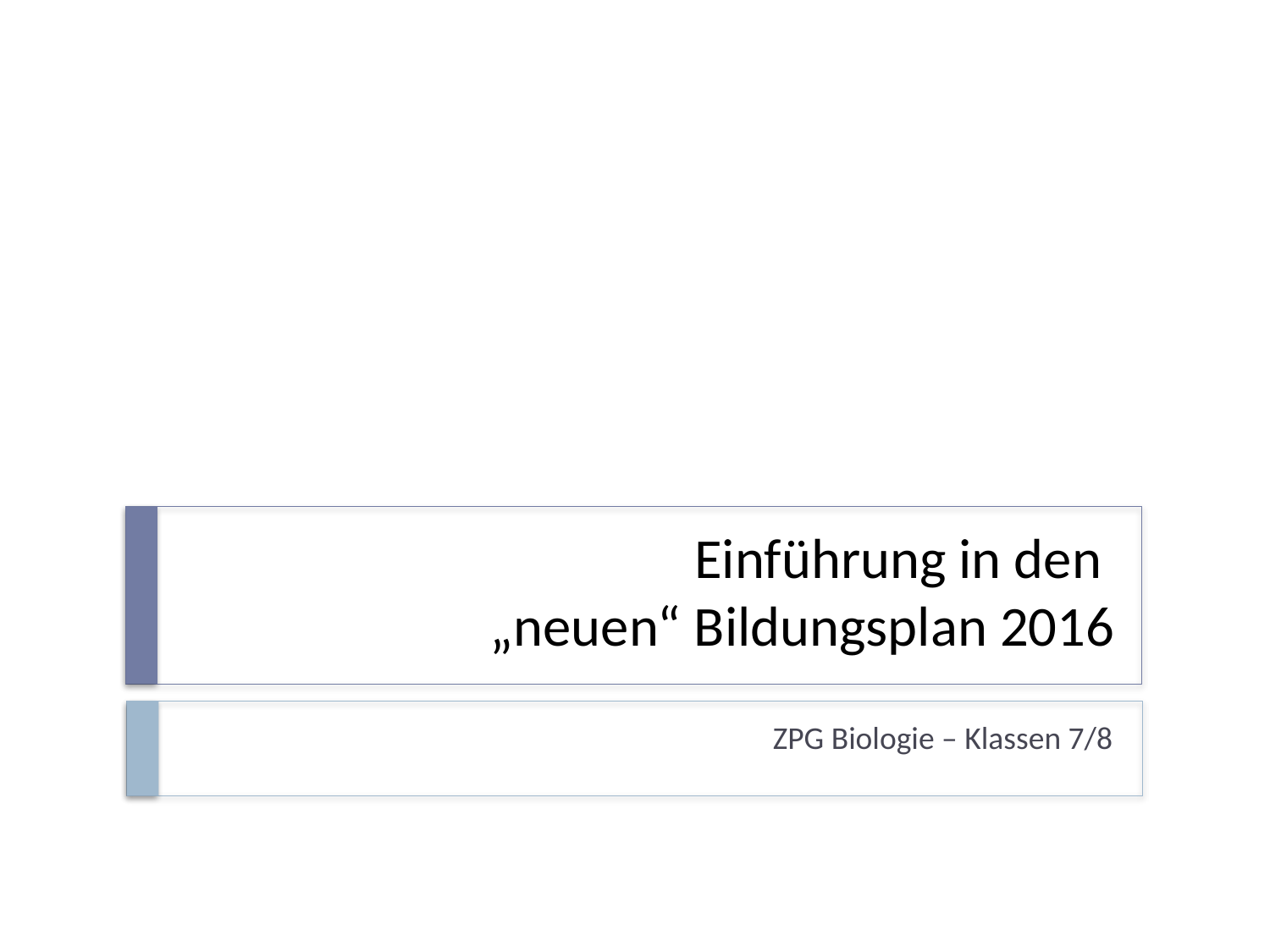

# Einführung in den „neuen“ Bildungsplan 2016
ZPG Biologie – Klassen 7/8